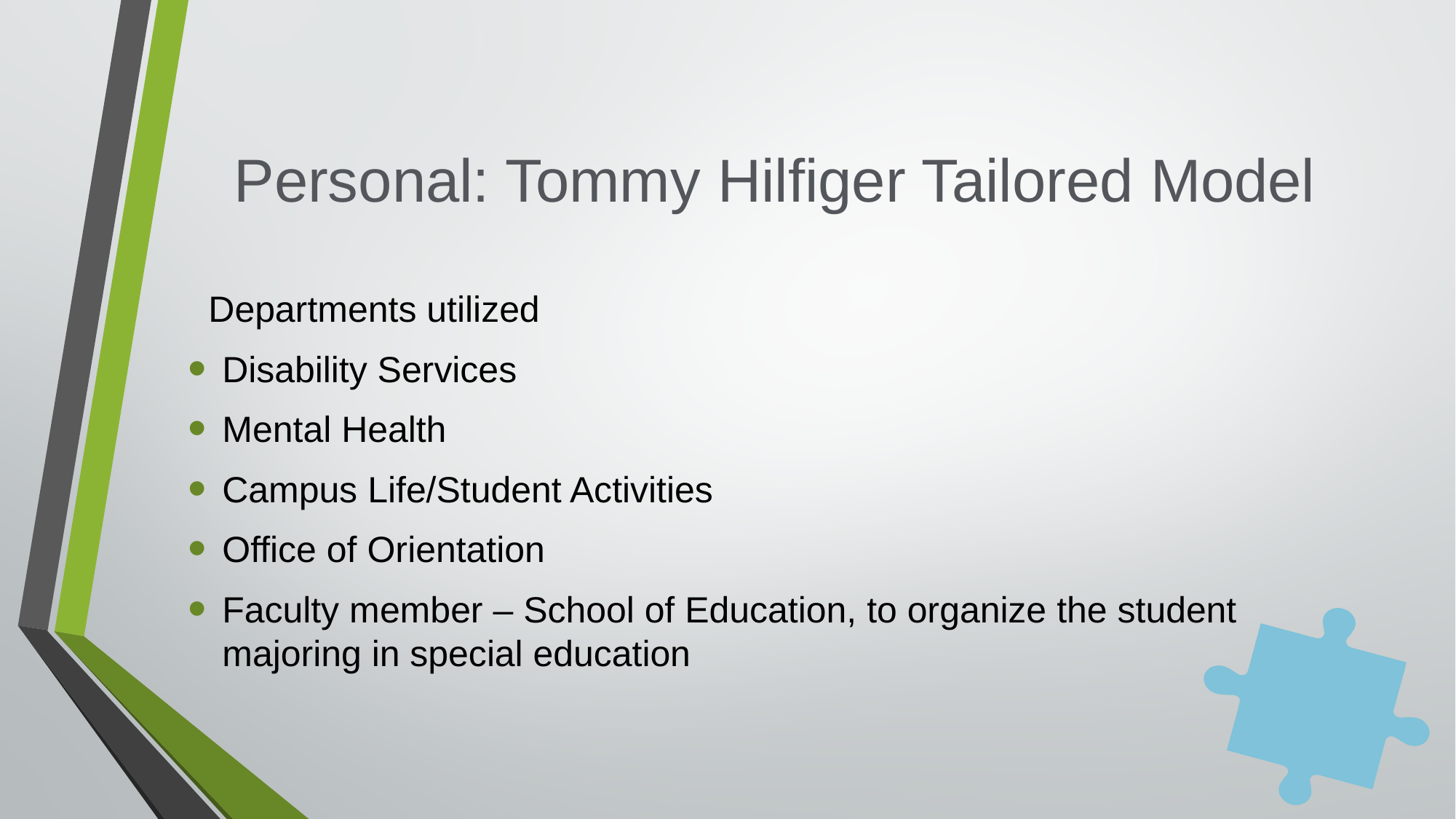

# Personal: Tommy Hilfiger Tailored Model
  Departments utilized
Disability Services
Mental Health
Campus Life/Student Activities
Office of Orientation
Faculty member – School of Education, to organize the student majoring in special education